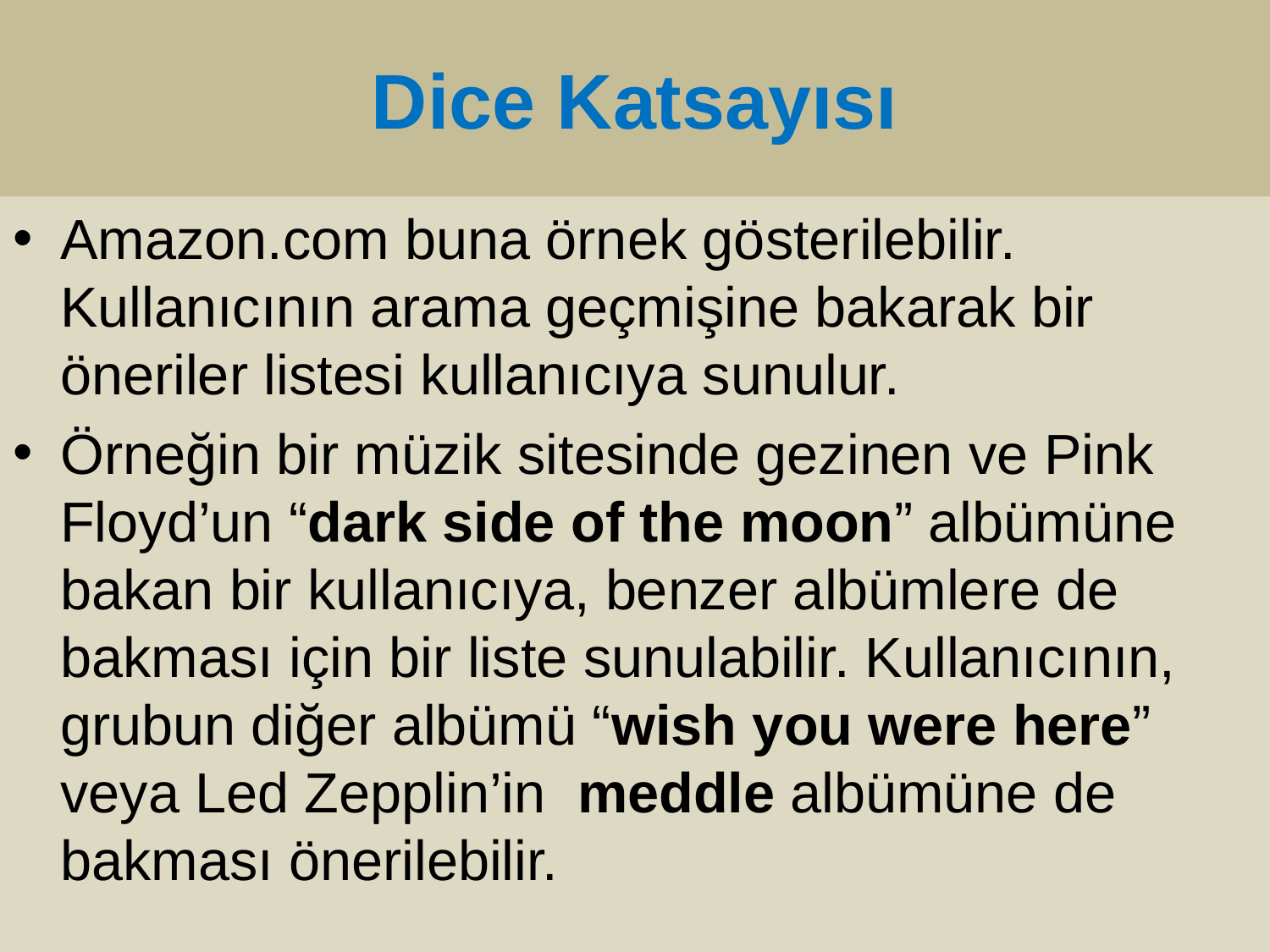

# Dice Katsayısı
Amazon.com buna örnek gösterilebilir. Kullanıcının arama geçmişine bakarak bir öneriler listesi kullanıcıya sunulur.
Örneğin bir müzik sitesinde gezinen ve Pink Floyd’un “dark side of the moon” albümüne bakan bir kullanıcıya, benzer albümlere de bakması için bir liste sunulabilir. Kullanıcının, grubun diğer albümü “wish you were here” veya Led Zepplin’in  meddle albümüne de bakması önerilebilir.